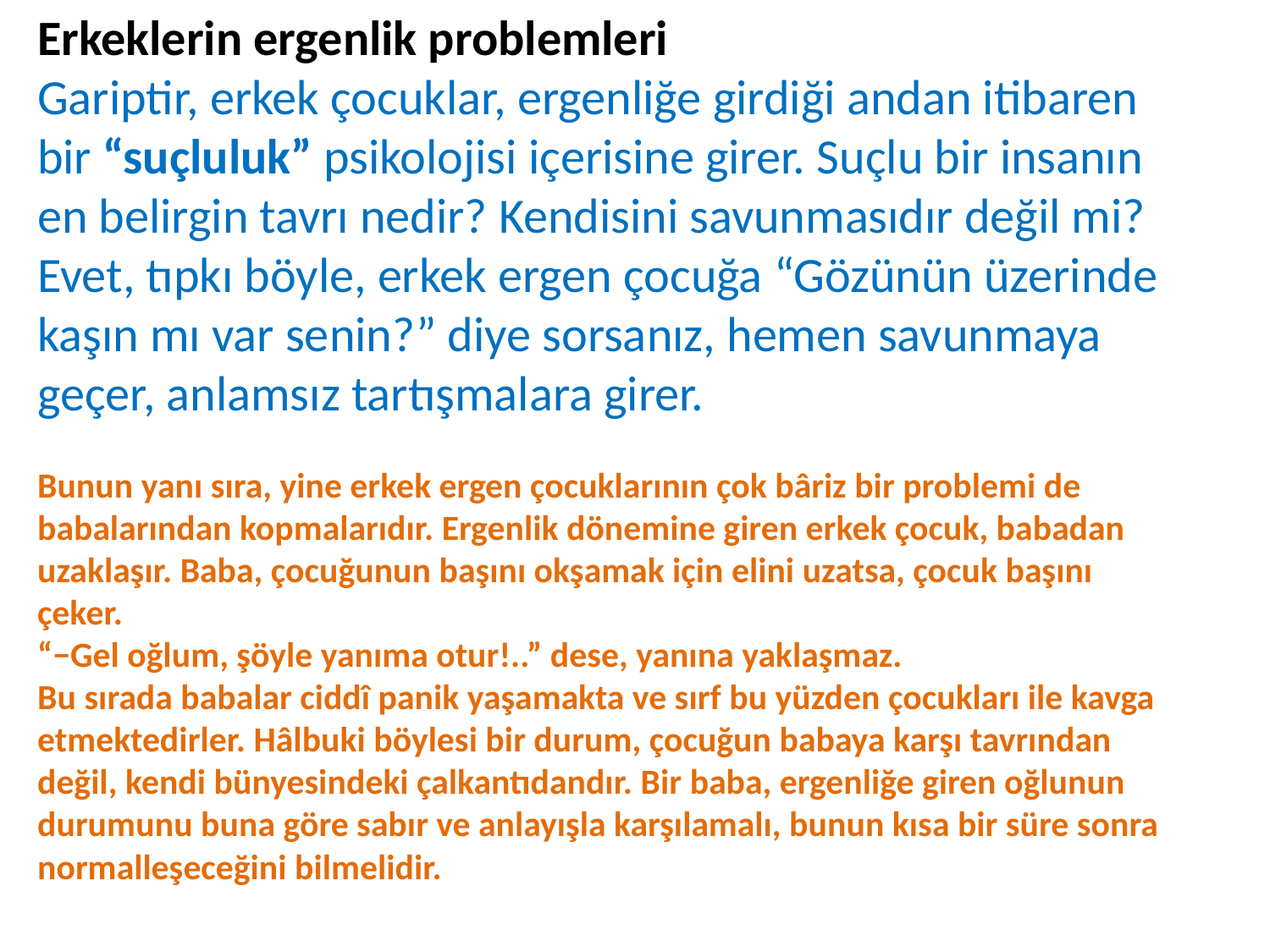

Erkeklerin ergenlik problemleri
Gariptir, erkek çocuklar, ergenliğe girdiği andan itibaren bir “suçluluk” psikolojisi içerisine girer. Suçlu bir insanın en belirgin tavrı nedir? Kendisini savunmasıdır değil mi?
Evet, tıpkı böyle, erkek ergen çocuğa “Gözünün üzerinde kaşın mı var senin?” diye sorsanız, hemen savunmaya geçer, anlamsız tartışmalara girer.

Bunun yanı sıra, yine erkek ergen çocuklarının çok bâriz bir problemi de babalarından kopmalarıdır. Ergenlik dönemine giren erkek çocuk, babadan uzaklaşır. Baba, çocuğunun başını okşamak için elini uzatsa, çocuk başını çeker.
“−Gel oğlum, şöyle yanıma otur!..” dese, yanına yaklaşmaz.
Bu sırada babalar ciddî panik yaşamakta ve sırf bu yüzden çocukları ile kavga etmektedirler. Hâlbuki böylesi bir durum, çocuğun babaya karşı tavrından değil, kendi bünyesindeki çalkantıdandır. Bir baba, ergenliğe giren oğlunun durumunu buna göre sabır ve anlayışla karşılamalı, bunun kısa bir süre sonra normalleşeceğini bilmelidir.